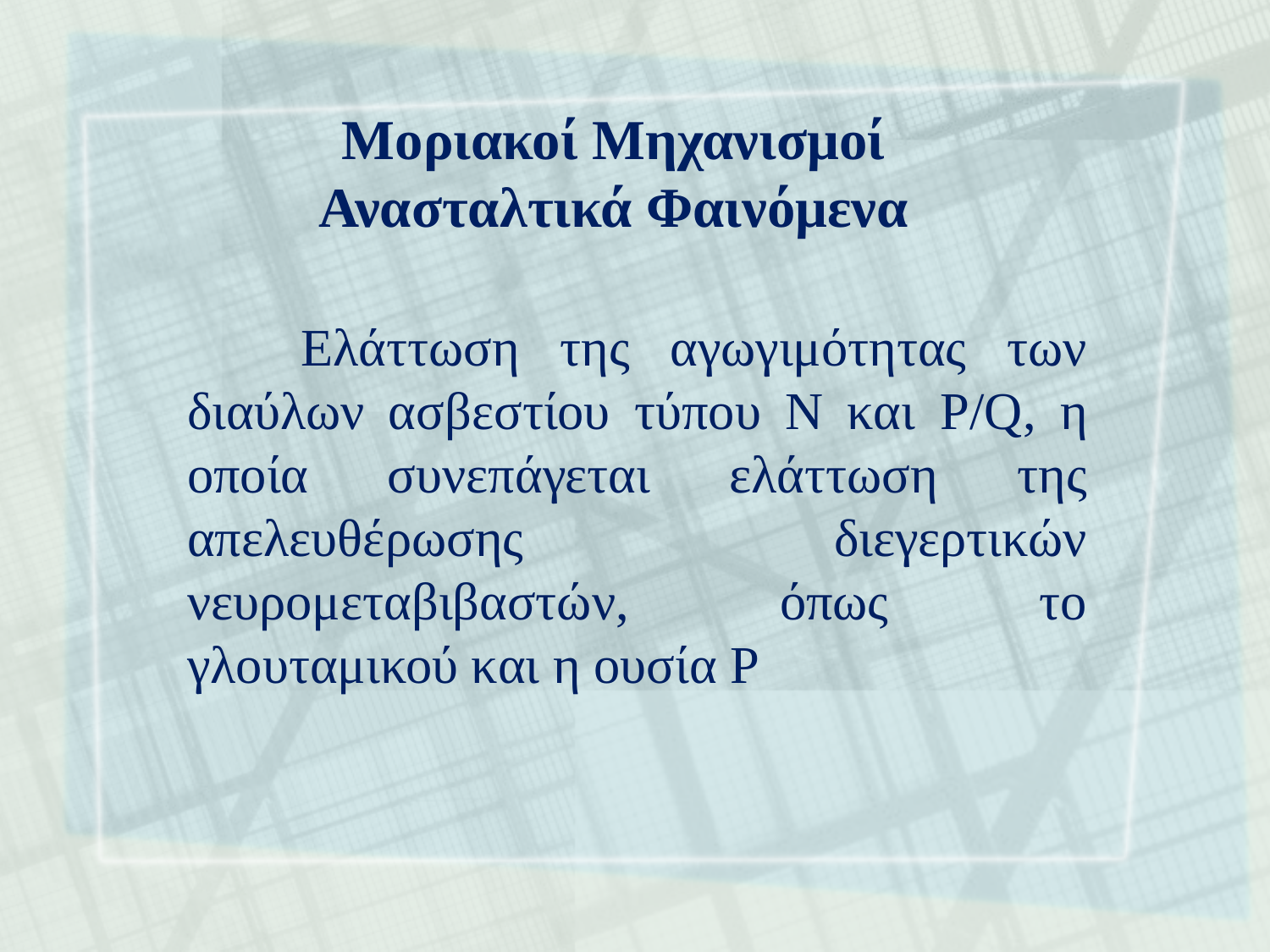

# Μοριακοί Μηχανισμοί Ανασταλτικά Φαινόμενα
    Ελάττωση της αγωγιμότητας των διαύλων ασβεστίου τύπου Ν και P/Q, η οποία συνεπάγεται ελάττωση της απελευθέρωσης διεγερτικών νευρομεταβιβαστών, όπως το γλουταμικού και η ουσία Ρ